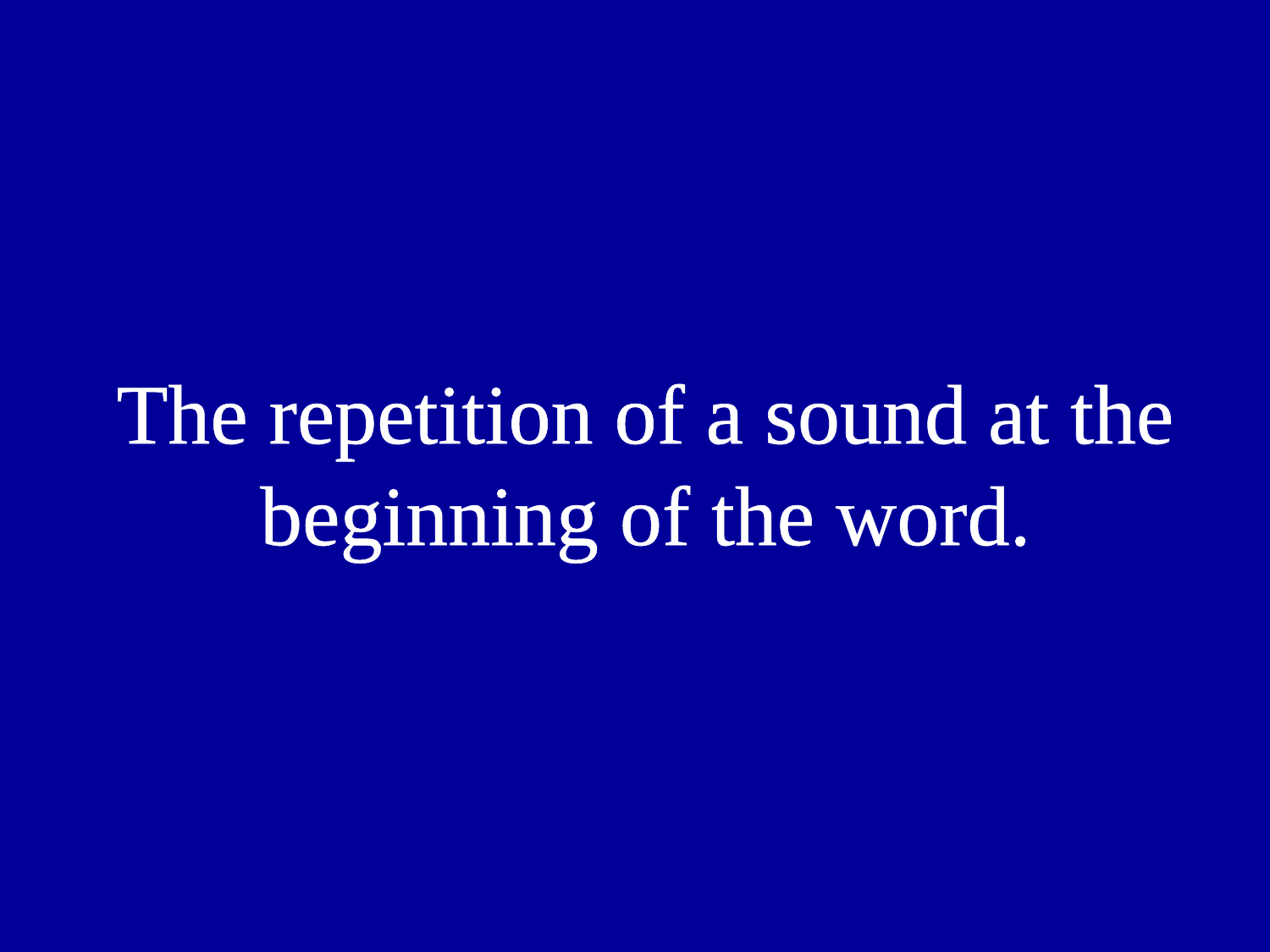

The repetition of a sound at the beginning of the word.